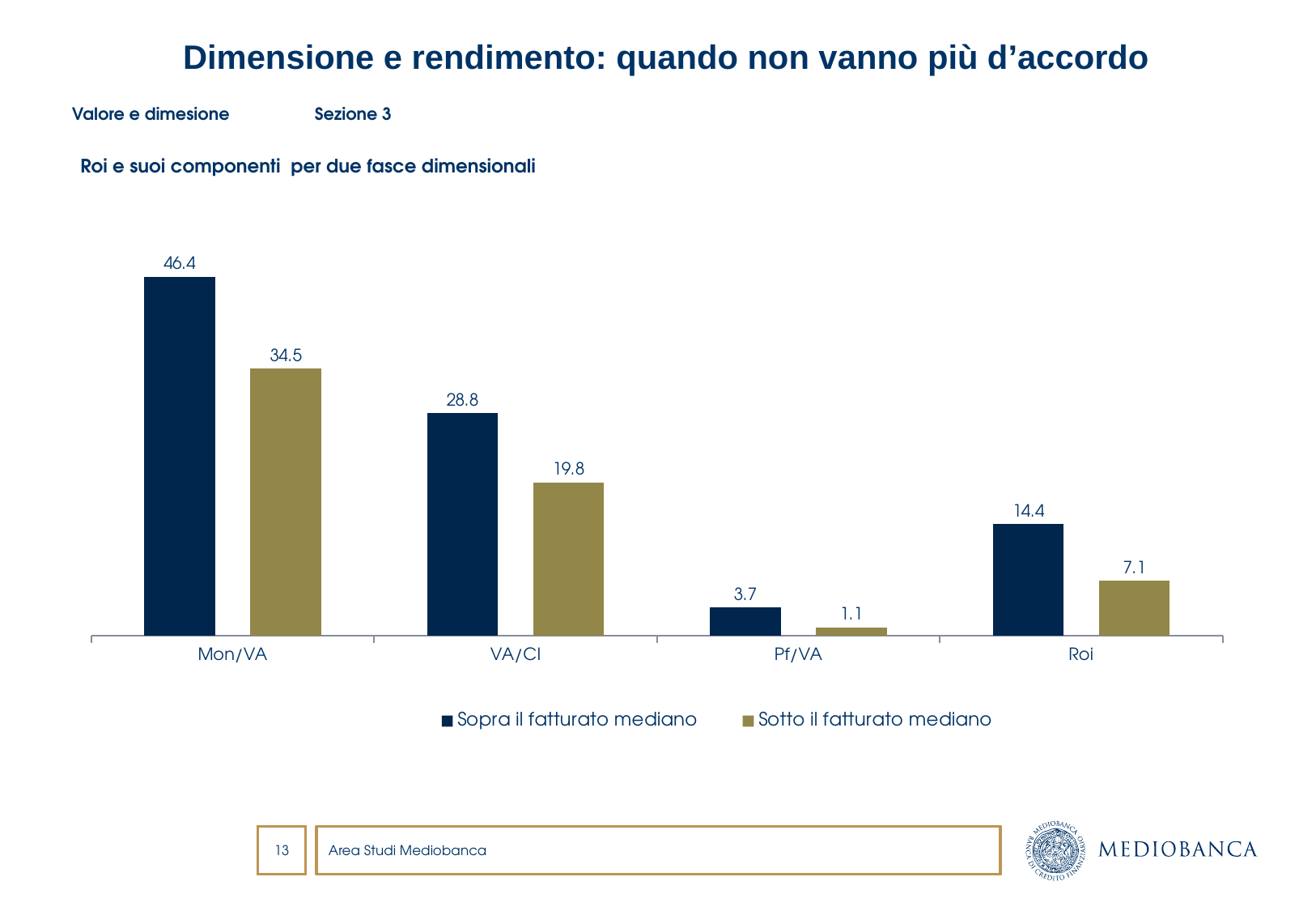

# Dimensione e rendimento: quando non vanno più d’accordo
Valore e dimesione 	Sezione 3
Roi e suoi componenti  per due fasce dimensionali

### Chart

| Category | Sopra il fatturato mediano | Sotto il fatturato mediano |
|---|---|---|
| Mon/VA | 46.443363015278706 | 34.524900073661335 |
| VA/CI | 28.802707572272123 | 19.84879945245549 |
| Pf/VA | 3.661320218669752 | 1.1008371367030083 |
| Roi | 14.431505391887436 | 7.071281132344034 |
Area Studi Mediobanca